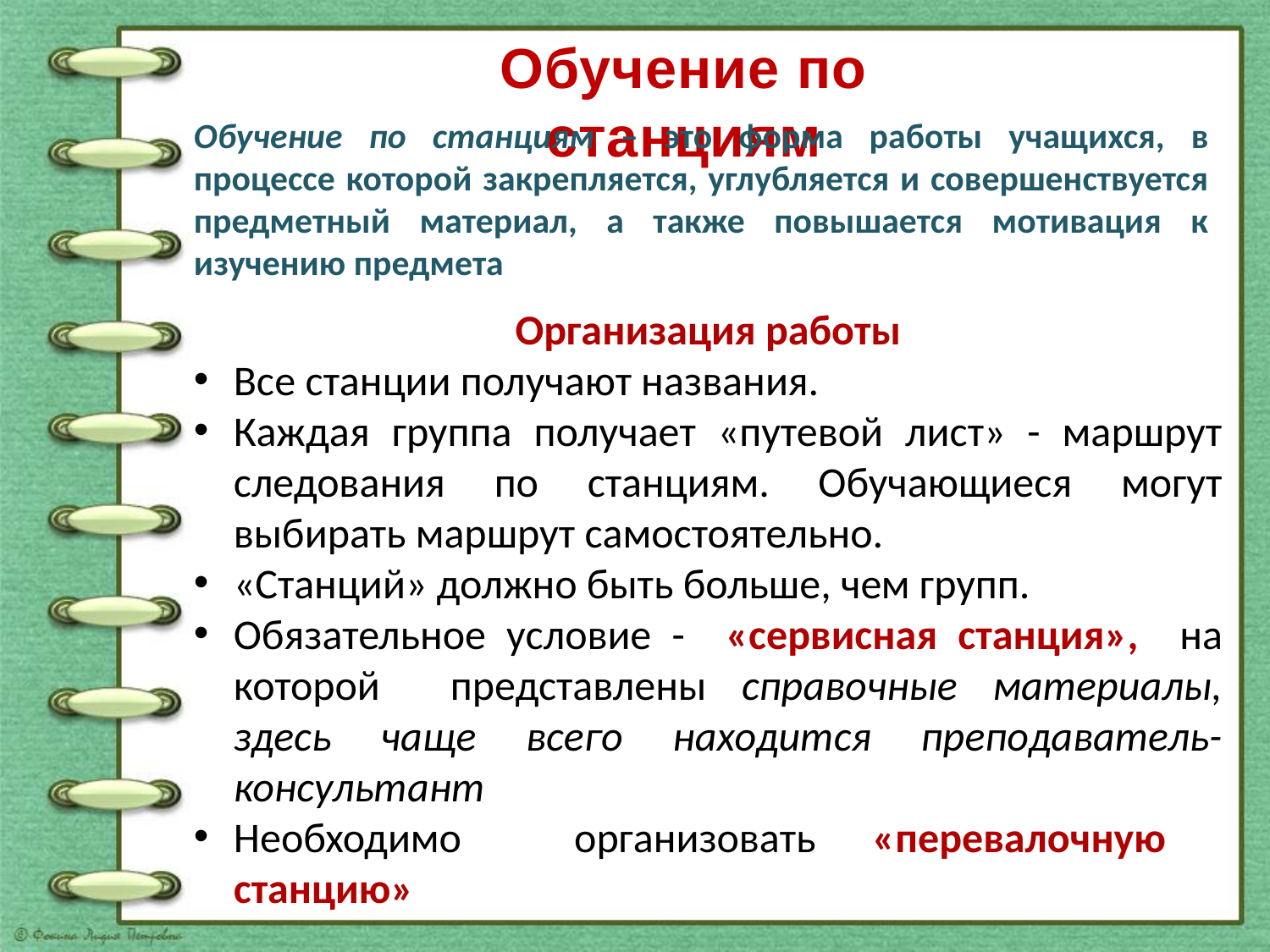

# Обучение по станциям
Обучение по станциям – это форма работы учащихся, в процессе которой закрепляется, углубляется и совершенствуется предметный материал, а также повышается мотивация к изучению предмета
Организация работы
Все станции получают названия.
Каждая группа получает «путевой лист» - маршрут следования по станциям. Обучающиеся могут выбирать маршрут самостоятельно.
«Станций» должно быть больше, чем групп.
Обязательное условие -  «сервисная станция»,  на которой  представлены справочные материалы, здесь чаще всего находится преподаватель-консультант
Необходимо  организовать «перевалочную  станцию»